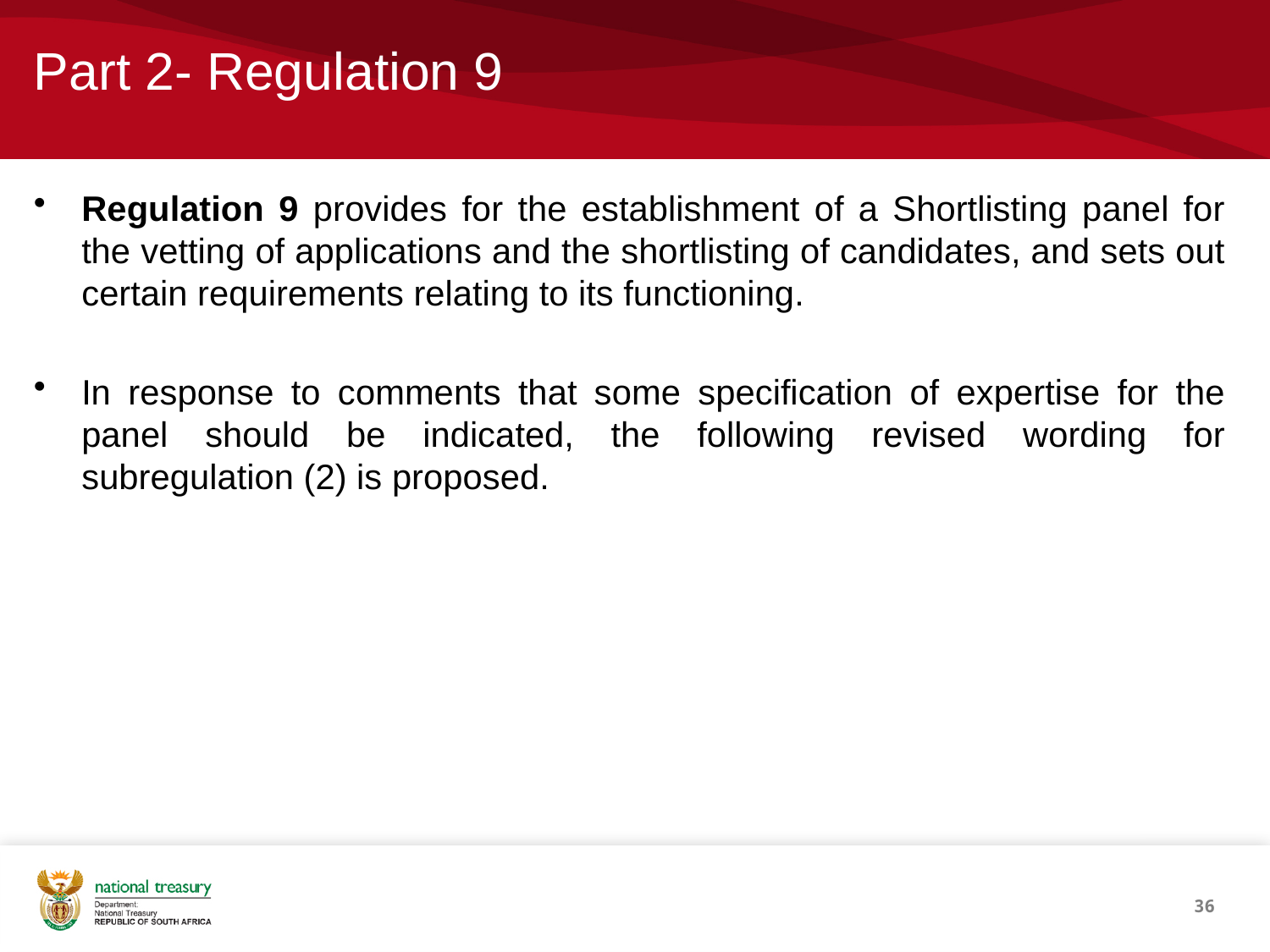

# Part 2- Regulation 9
Regulation 9 provides for the establishment of a Shortlisting panel for the vetting of applications and the shortlisting of candidates, and sets out certain requirements relating to its functioning.

In response to comments that some specification of expertise for the panel should be indicated, the following revised wording for subregulation (2) is proposed.
36